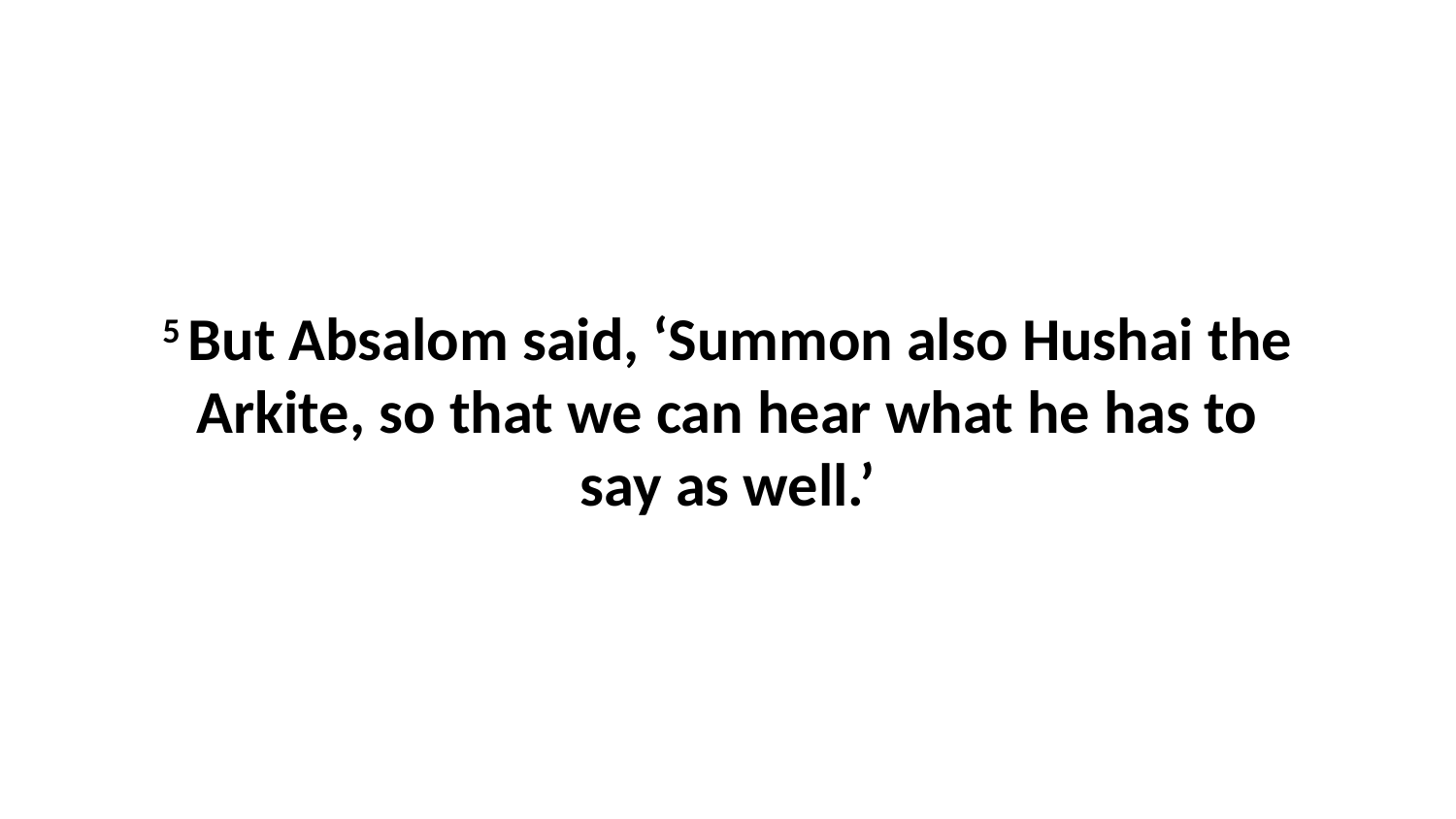

5 But Absalom said, ‘Summon also Hushai the Arkite, so that we can hear what he has to say as well.’